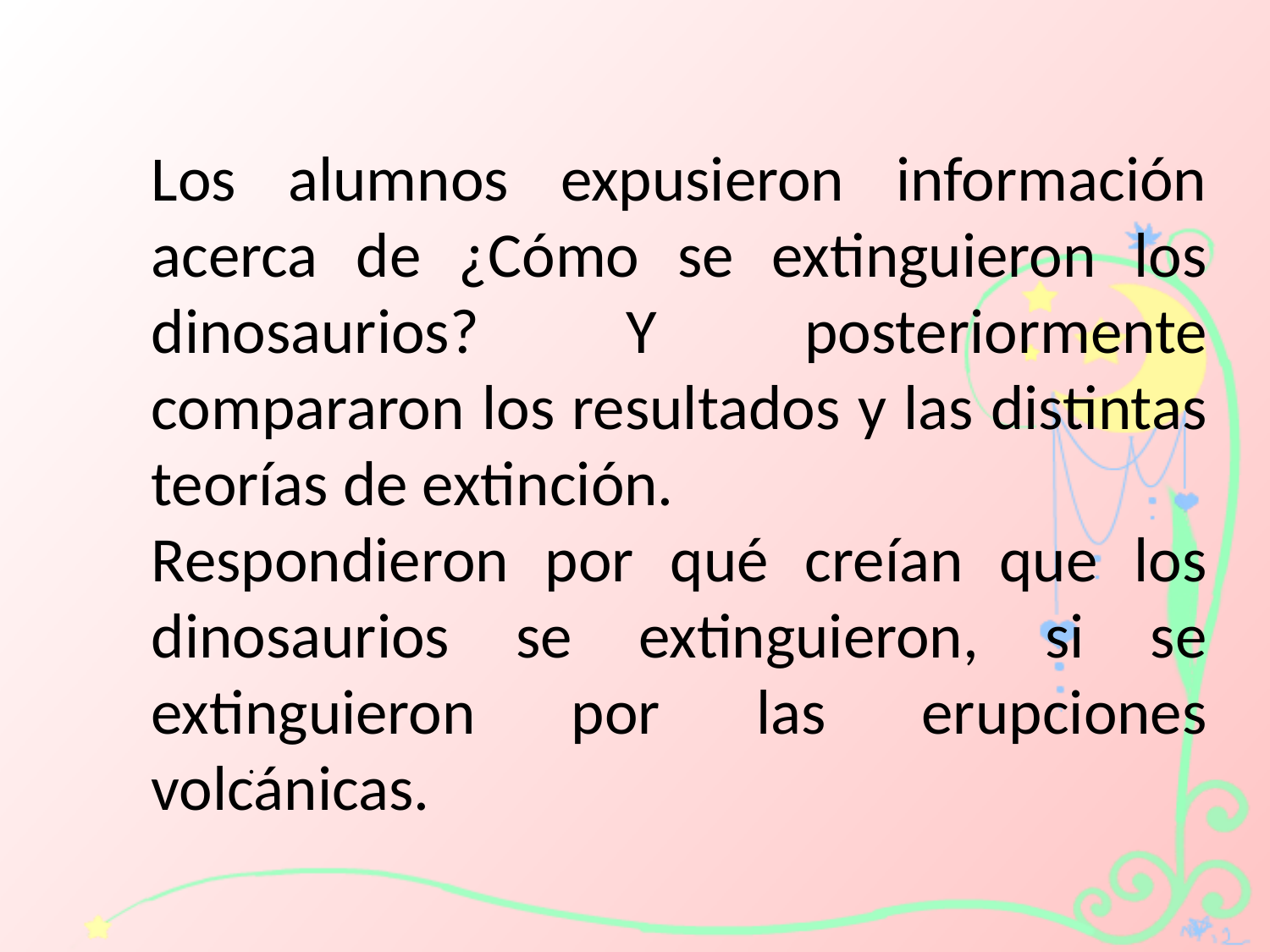

Los alumnos expusieron información acerca de ¿Cómo se extinguieron los dinosaurios? Y posteriormente compararon los resultados y las distintas teorías de extinción.
Respondieron por qué creían que los dinosaurios se extinguieron, si se extinguieron por las erupciones volcánicas.

.